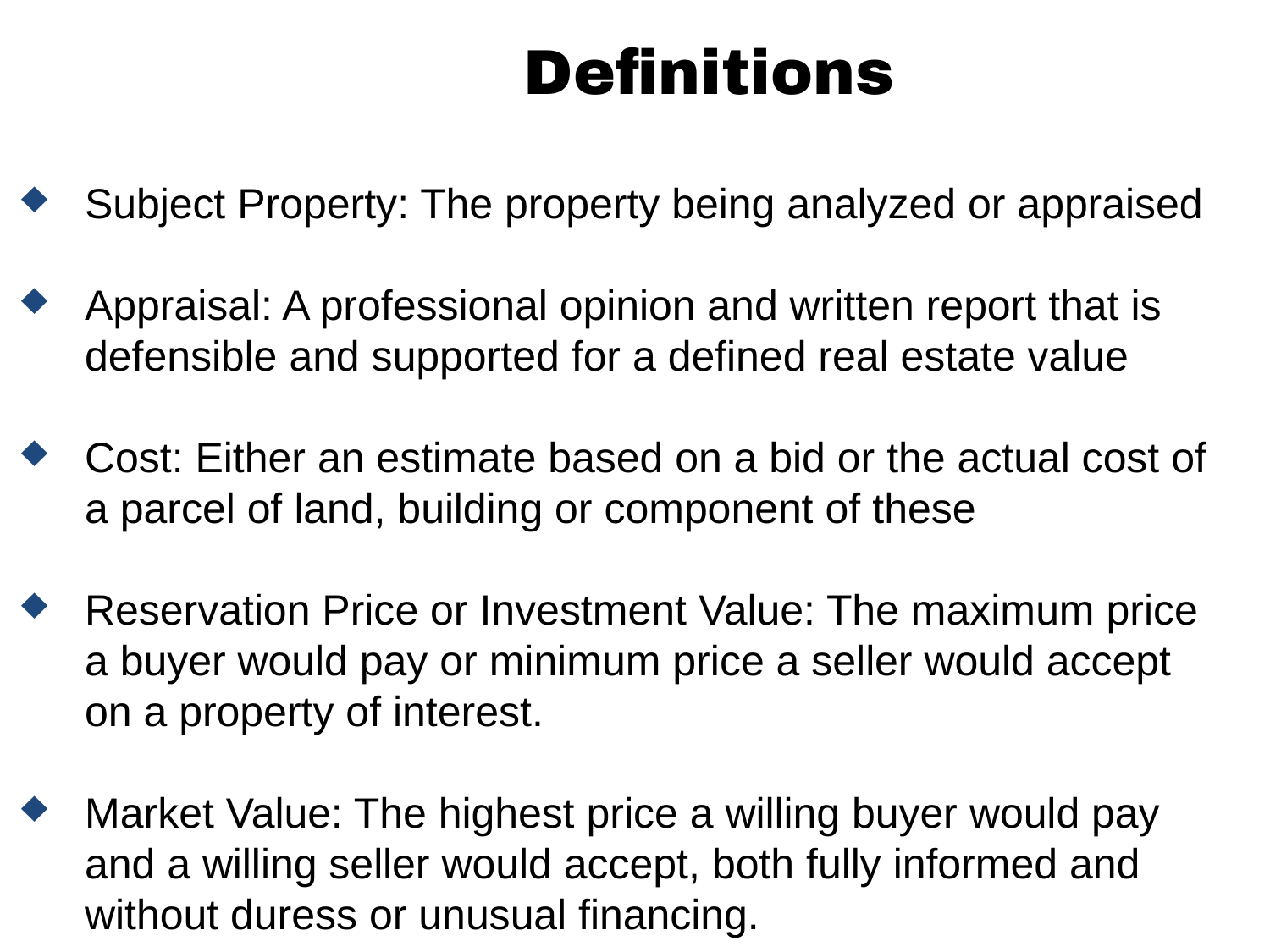

# Definitions
Subject Property: The property being analyzed or appraised

Appraisal: A professional opinion and written report that is defensible and supported for a defined real estate value

Cost: Either an estimate based on a bid or the actual cost of a parcel of land, building or component of these

Reservation Price or Investment Value: The maximum price a buyer would pay or minimum price a seller would accept on a property of interest.

Market Value: The highest price a willing buyer would pay and a willing seller would accept, both fully informed and without duress or unusual financing.